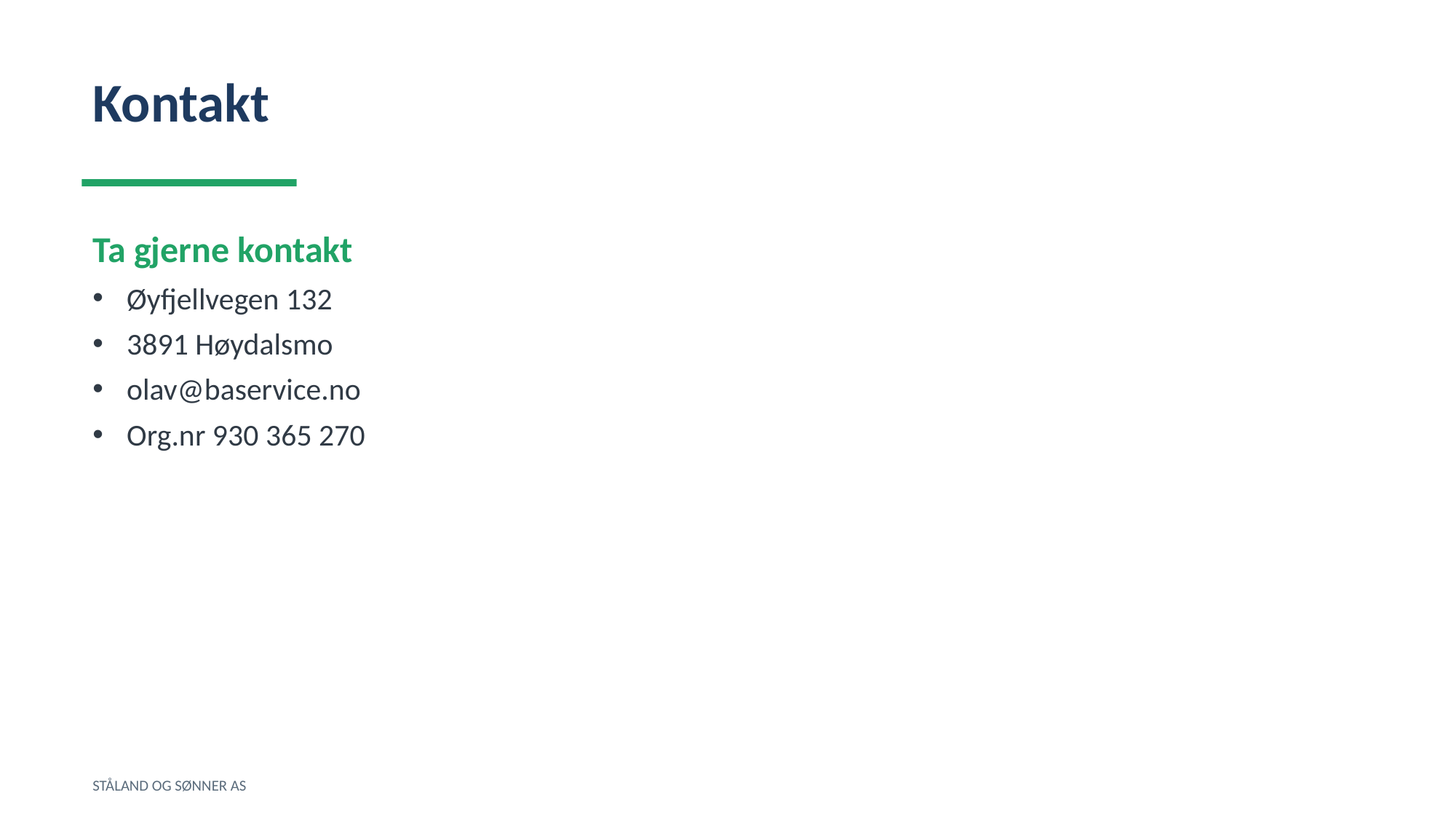

Kontakt

Ta gjerne kontakt
Øyfjellvegen 132
3891 Høydalsmo
olav@baservice.no
Org.nr 930 365 270
STÅLAND OG SØNNER AS